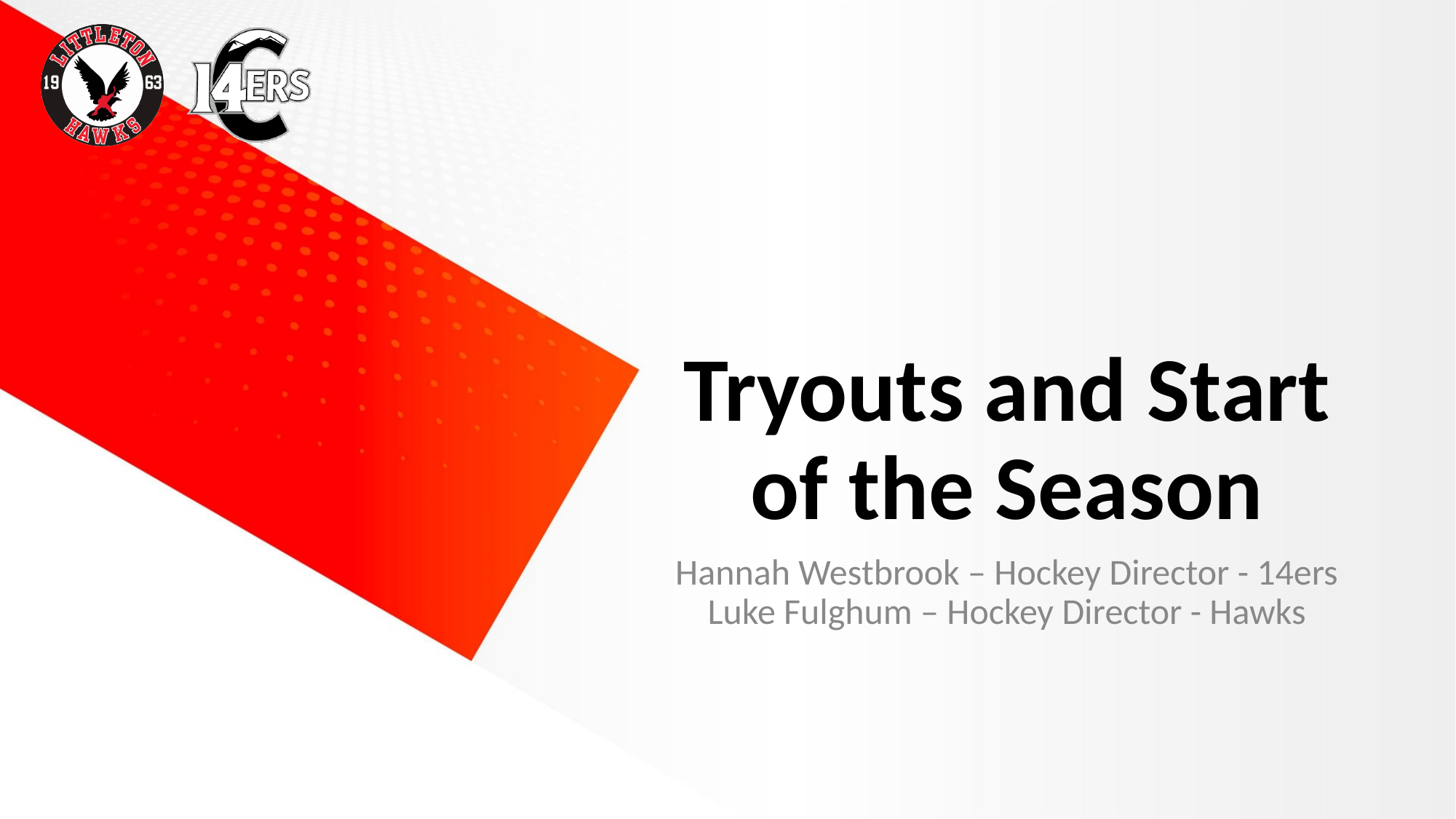

# Tryouts and Start of the Season
Hannah Westbrook – Hockey Director - 14ers
Luke Fulghum – Hockey Director - Hawks